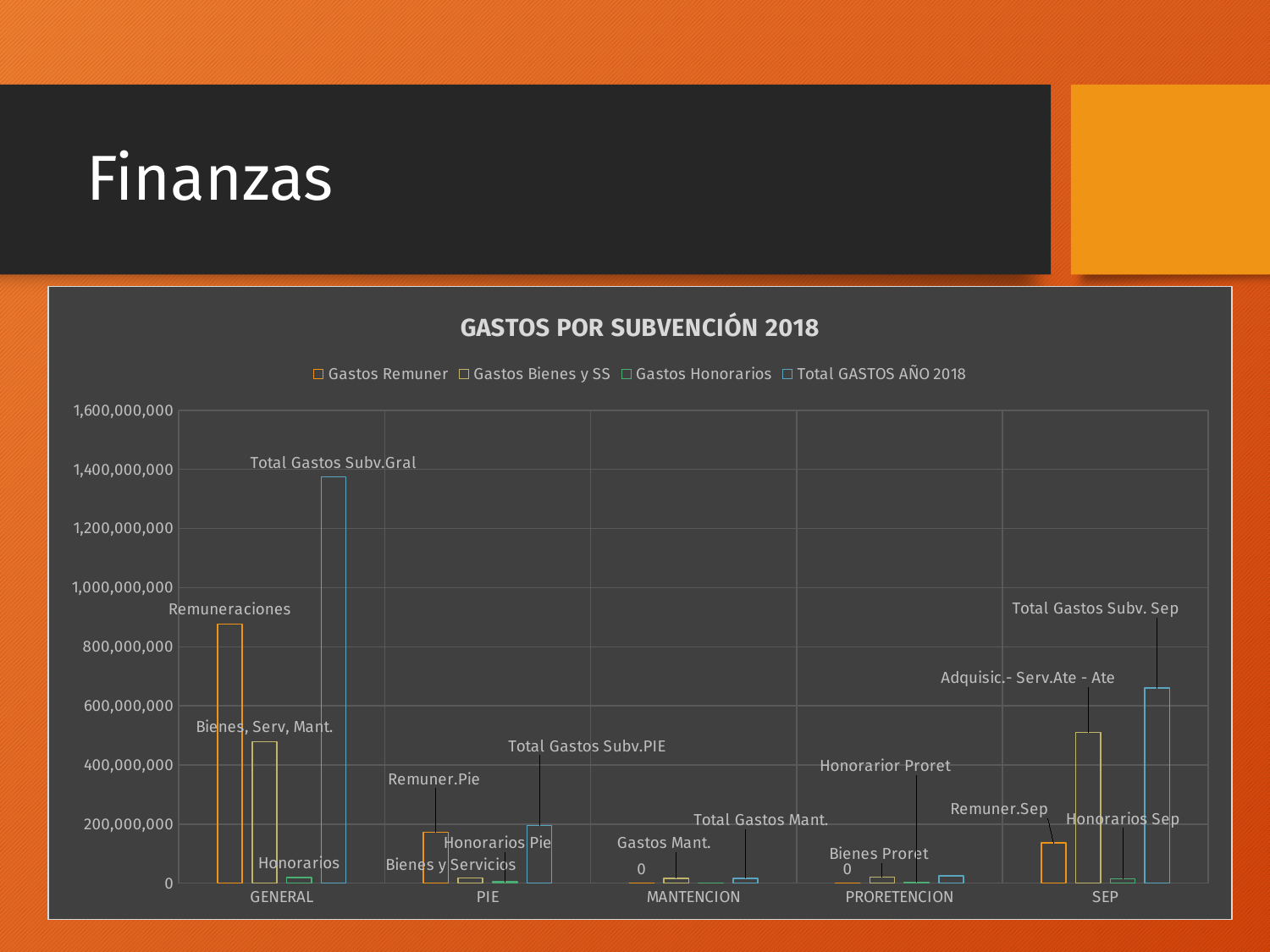

# Finanzas

### Chart: GASTOS POR SUBVENCIÓN 2018

| Category | Gastos Remuner | Gastos Bienes y SS | Gastos Honorarios | Total GASTOS AÑO 2018 |
|---|---|---|---|---|
| GENERAL | 877091835.0 | 478758286.0 | 18431491.0 | 1374281612.0 |
| PIE | 172837379.0 | 18180533.0 | 4164551.0 | 195182463.0 |
| MANTENCION | 0.0 | 16710643.0 | 0.0 | 16710643.0 |
| PRORETENCION | 0.0 | 20628391.0 | 3383509.0 | 24011900.0 |
| SEP | 135881552.0 | 509519295.0 | 14335410.0 | 659736257.0 |